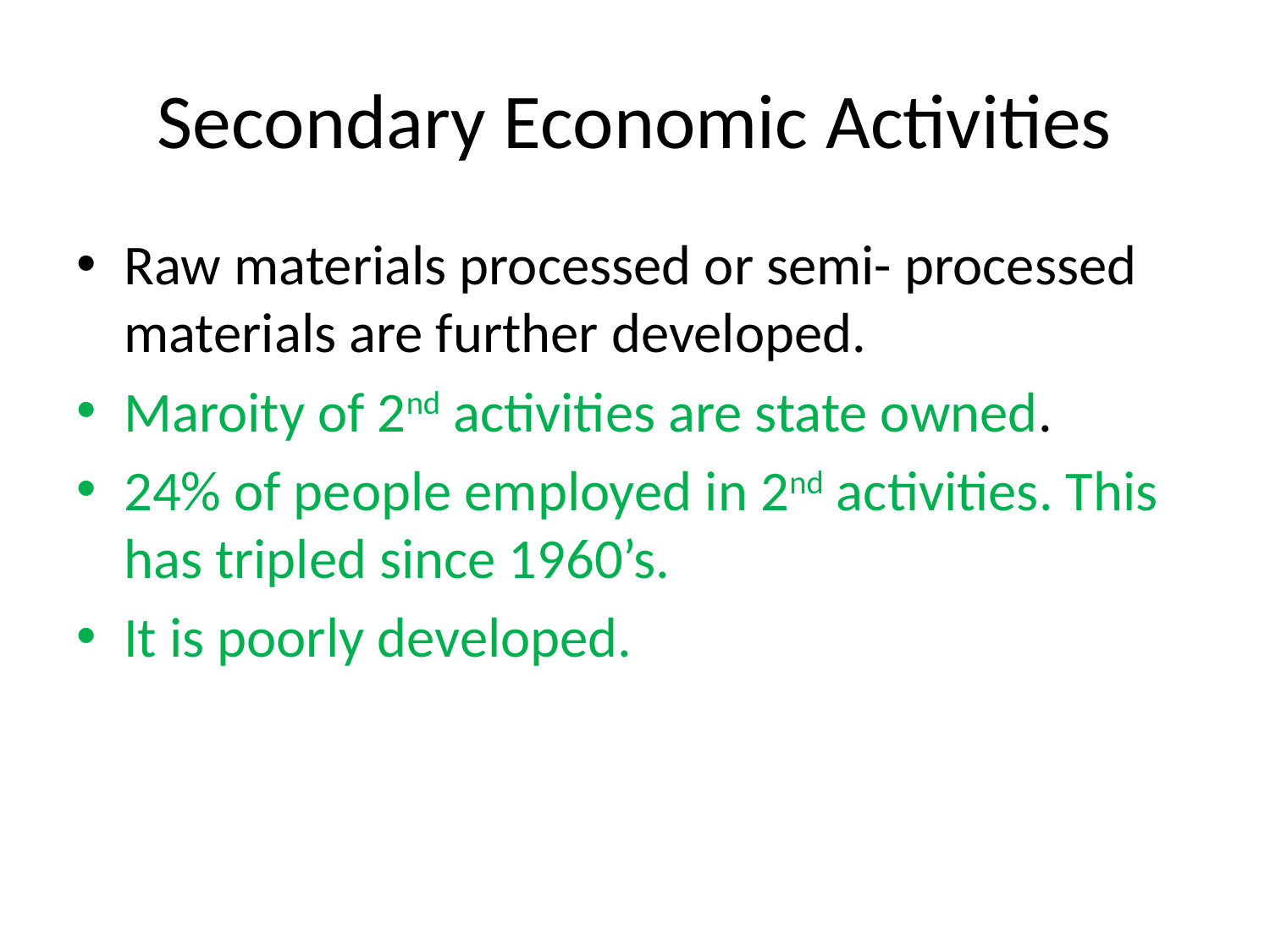

# Secondary Economic Activities
Raw materials processed or semi- processed materials are further developed.
Maroity of 2nd activities are state owned.
24% of people employed in 2nd activities. This has tripled since 1960’s.
It is poorly developed.